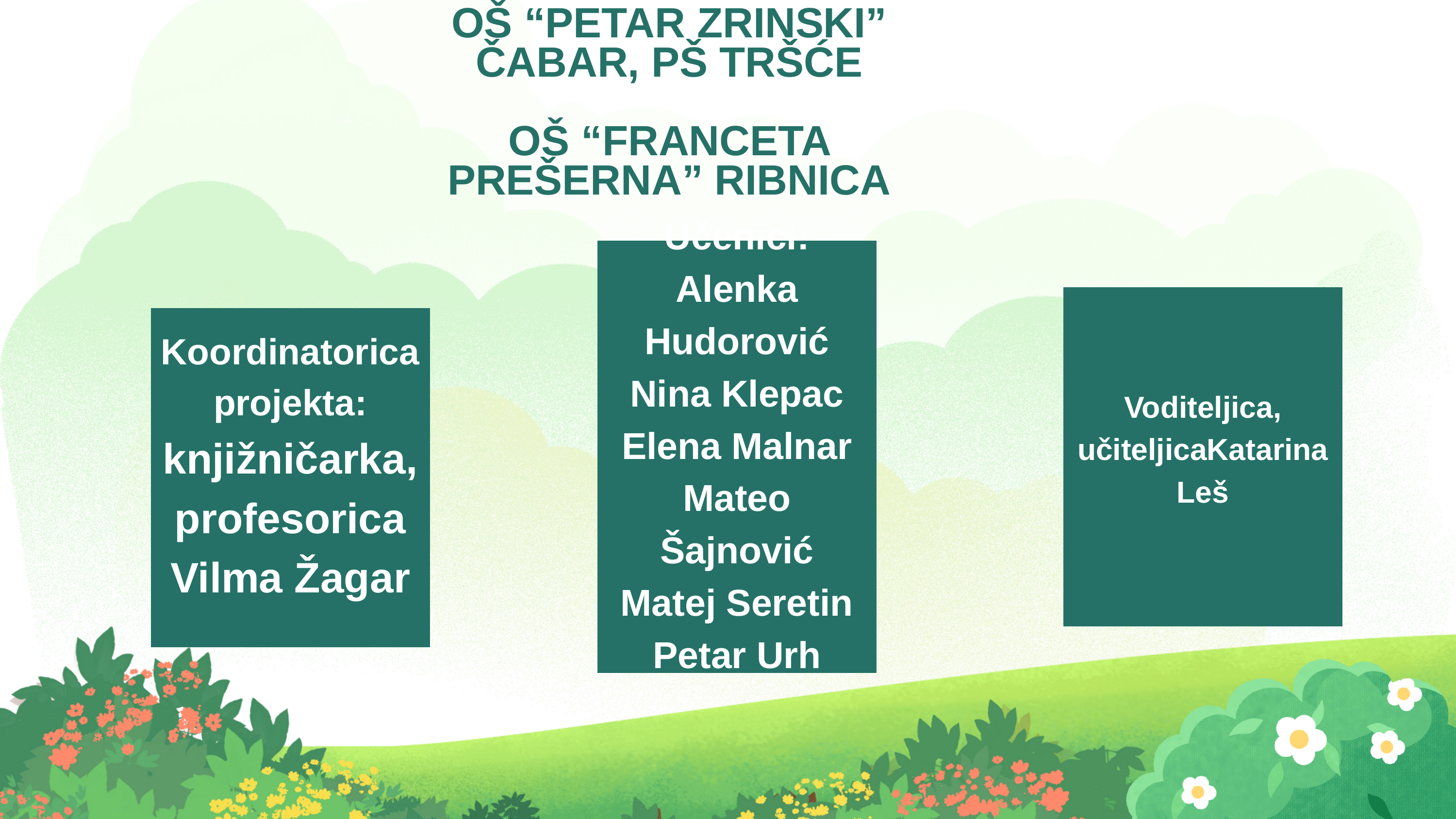

OŠ “PETAR ZRINSKI” ČABAR, PŠ TRŠĆE

OŠ “FRANCETA PREŠERNA” RIBNICA

Učenici:
Alenka Hudorović
Nina Klepac
Elena Malnar
Mateo Šajnović
Matej Seretin
Petar Urh

Voditeljica, učiteljicaKatarina Leš

Koordinatorica projekta:
knjižničarka, profesorica
Vilma Žagar